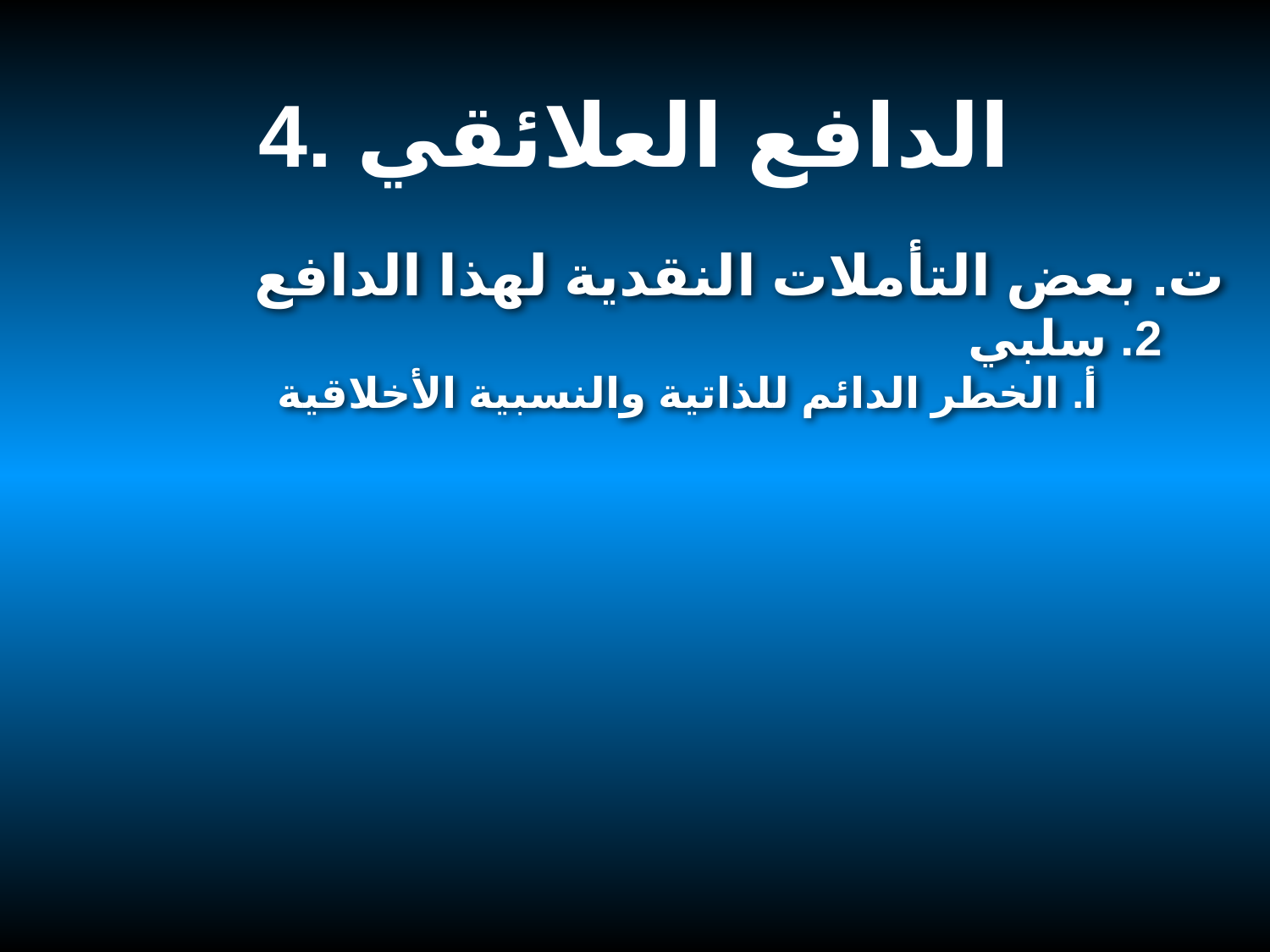

4. الدافع العلائقي

ت. بعض التأملات النقدية لهذا الدافع
2. سلبي
أ. الخطر الدائم للذاتية والنسبية الأخلاقية